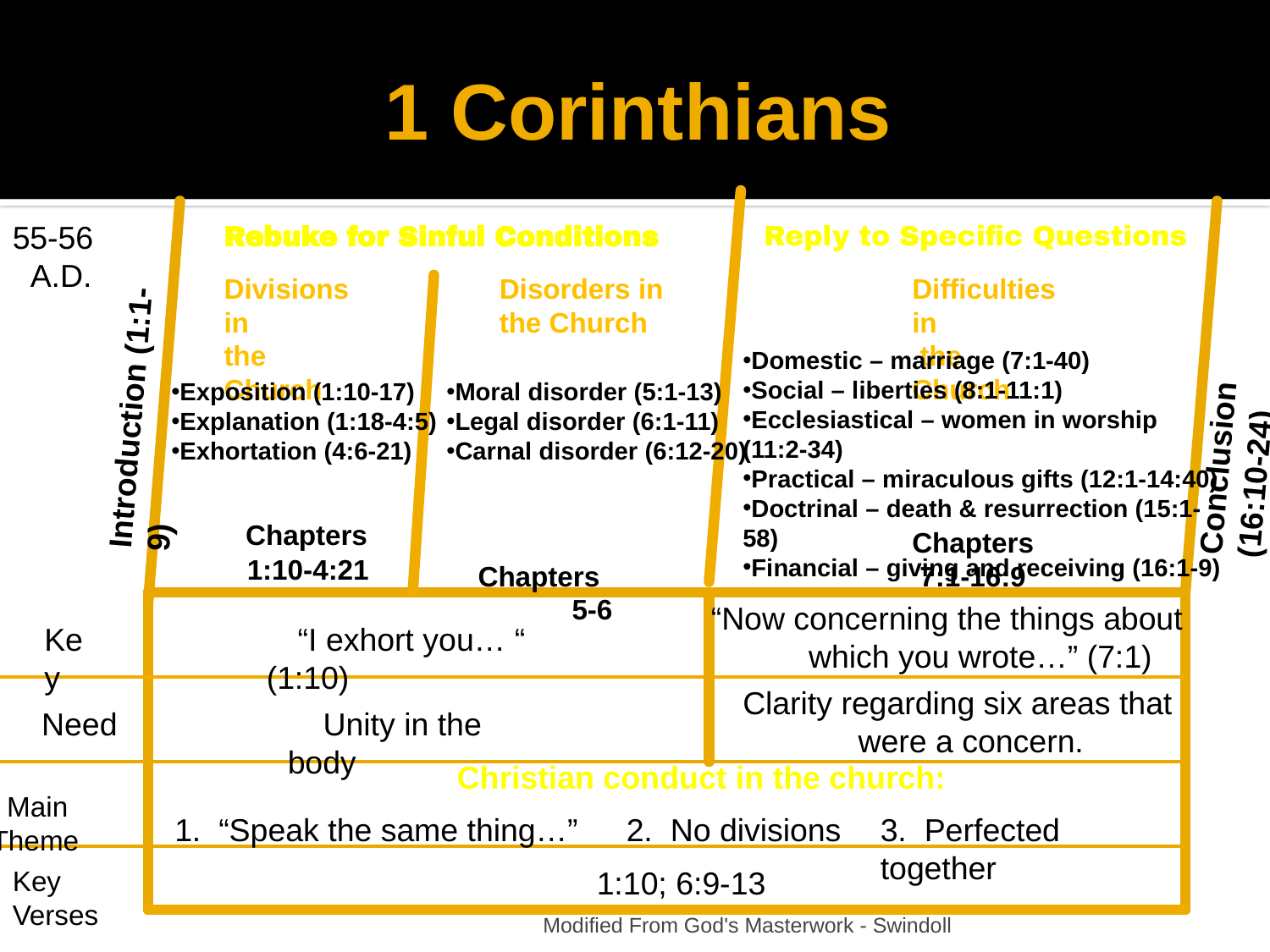

# 1 Corinthians

55-56
  A.D.
Rebuke for Sinful Conditions

Reply to Specific Questions

Conclusion  (16:10-24)
Introduction (1:1-9)
Divisions in
the Church
Disorders in
the Church
Difficulties in
 the Church

Domestic – marriage (7:1-40)
Social – liberties (8:1-11:1)
Ecclesiastical – women in worship (11:2-34)
Practical – miraculous gifts (12:1-14:40)
Doctrinal – death & resurrection (15:1-58)
Financial – giving and receiving (16:1-9)
Exposition (1:10-17)
Explanation (1:18-4:5)
Exhortation (4:6-21)
Moral disorder (5:1-13)
Legal disorder (6:1-11)
Carnal disorder (6:12-20)

      Chapters
       1:10-4:21
       Chapters
            5-6
Chapters
 7:1-16:9

“Now concerning the things about
           which you wrote…” (7:1)

Key
    “I exhort you… “ (1:10)

Clarity regarding six areas that
             were a concern.
Need
    Unity in the body

Christian conduct in the church:
  Main Theme
1.  “Speak the same thing…”
2.  No divisions
3.  Perfected together

Key Verses
     1:10; 6:9-13
                                     Modified From God's Masterwork - Swindoll